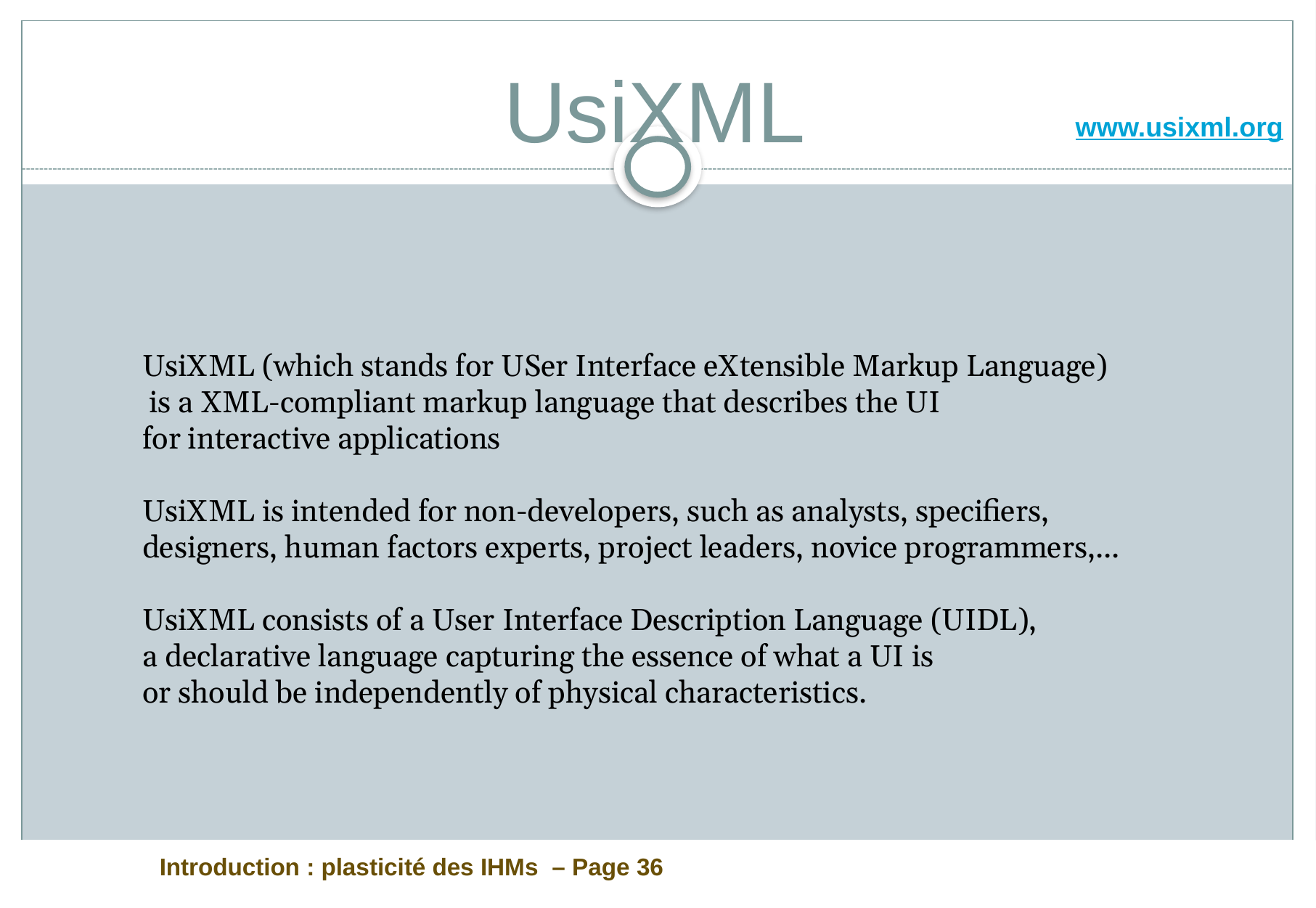

# UsiXML
www.usixml.org
UsiXML (which stands for USer Interface eXtensible Markup Language)
 is a XML-compliant markup language that describes the UI
for interactive applications

UsiXML is intended for non-developers, such as analysts, specifiers,
designers, human factors experts, project leaders, novice programmers,...
UsiXML consists of a User Interface Description Language (UIDL),
a declarative language capturing the essence of what a UI is
or should be independently of physical characteristics.